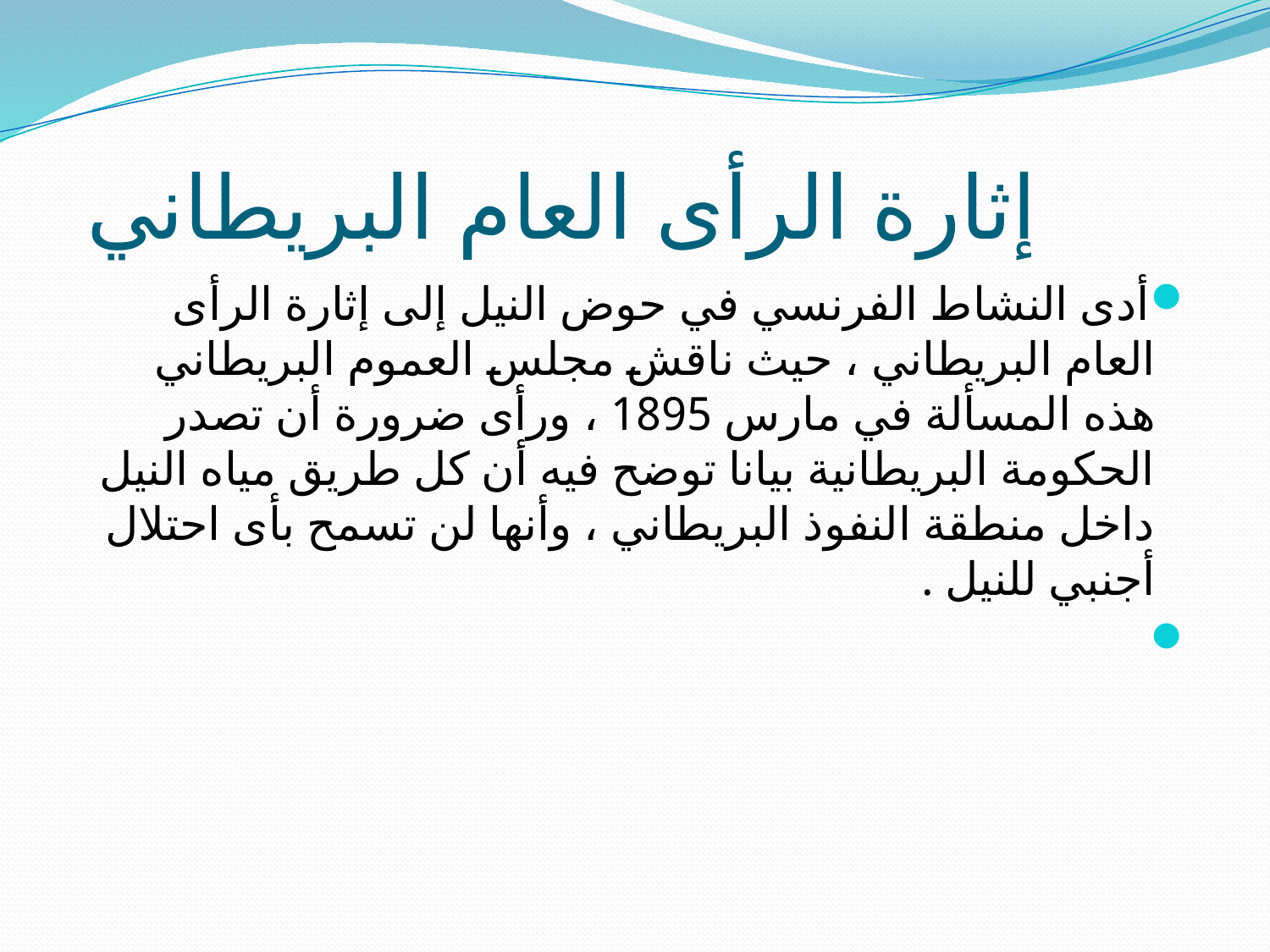

# إثارة الرأى العام البريطاني
أدى النشاط الفرنسي في حوض النيل إلى إثارة الرأى العام البريطاني ، حيث ناقش مجلس العموم البريطاني هذه المسألة في مارس 1895 ، ورأى ضرورة أن تصدر الحكومة البريطانية بيانا توضح فيه أن كل طريق مياه النيل داخل منطقة النفوذ البريطاني ، وأنها لن تسمح بأى احتلال أجنبي للنيل .